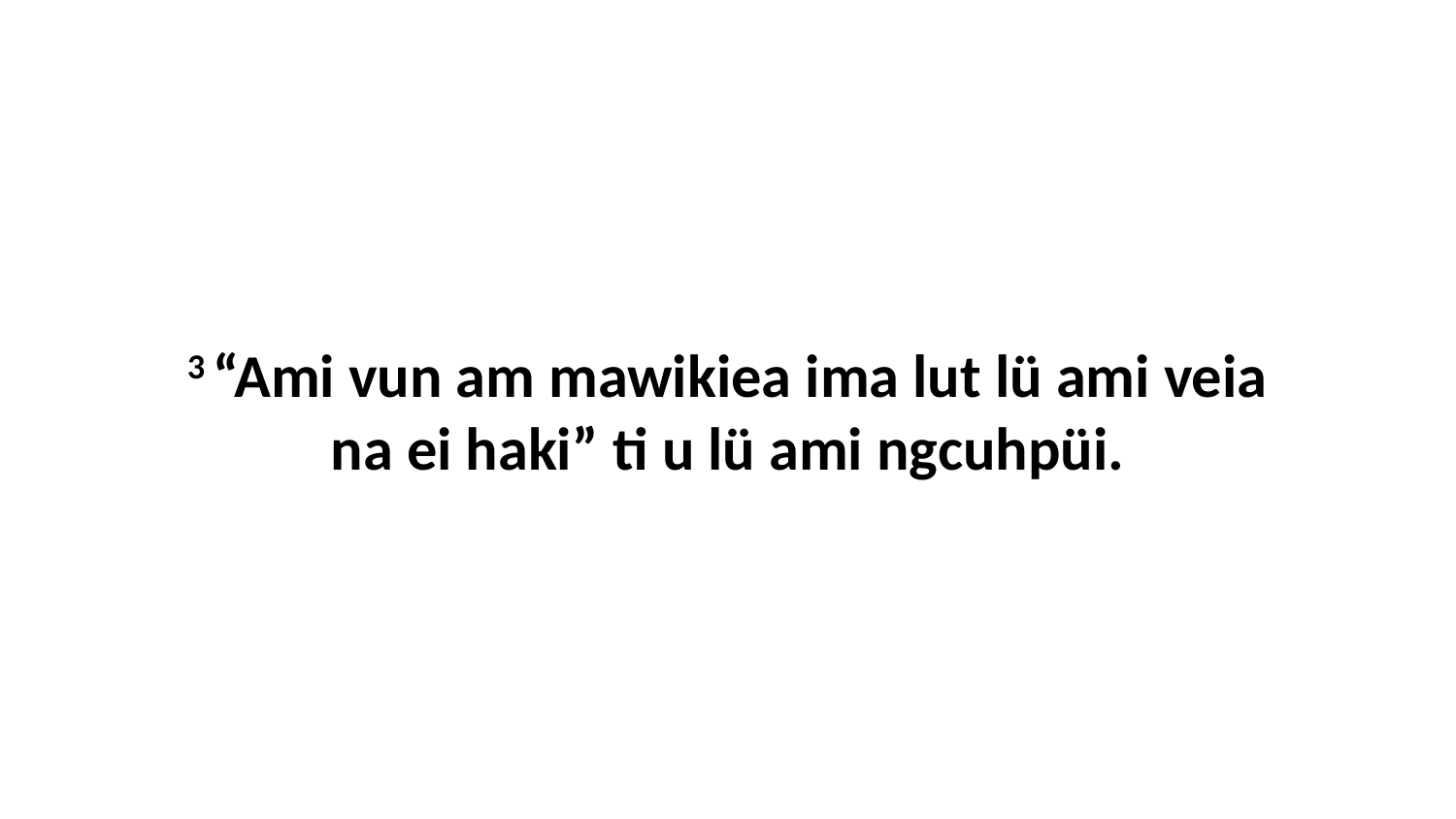

3 “Ami vun am mawikiea ima lut lü ami veia na ei haki” ti u lü ami ngcuhpüi.